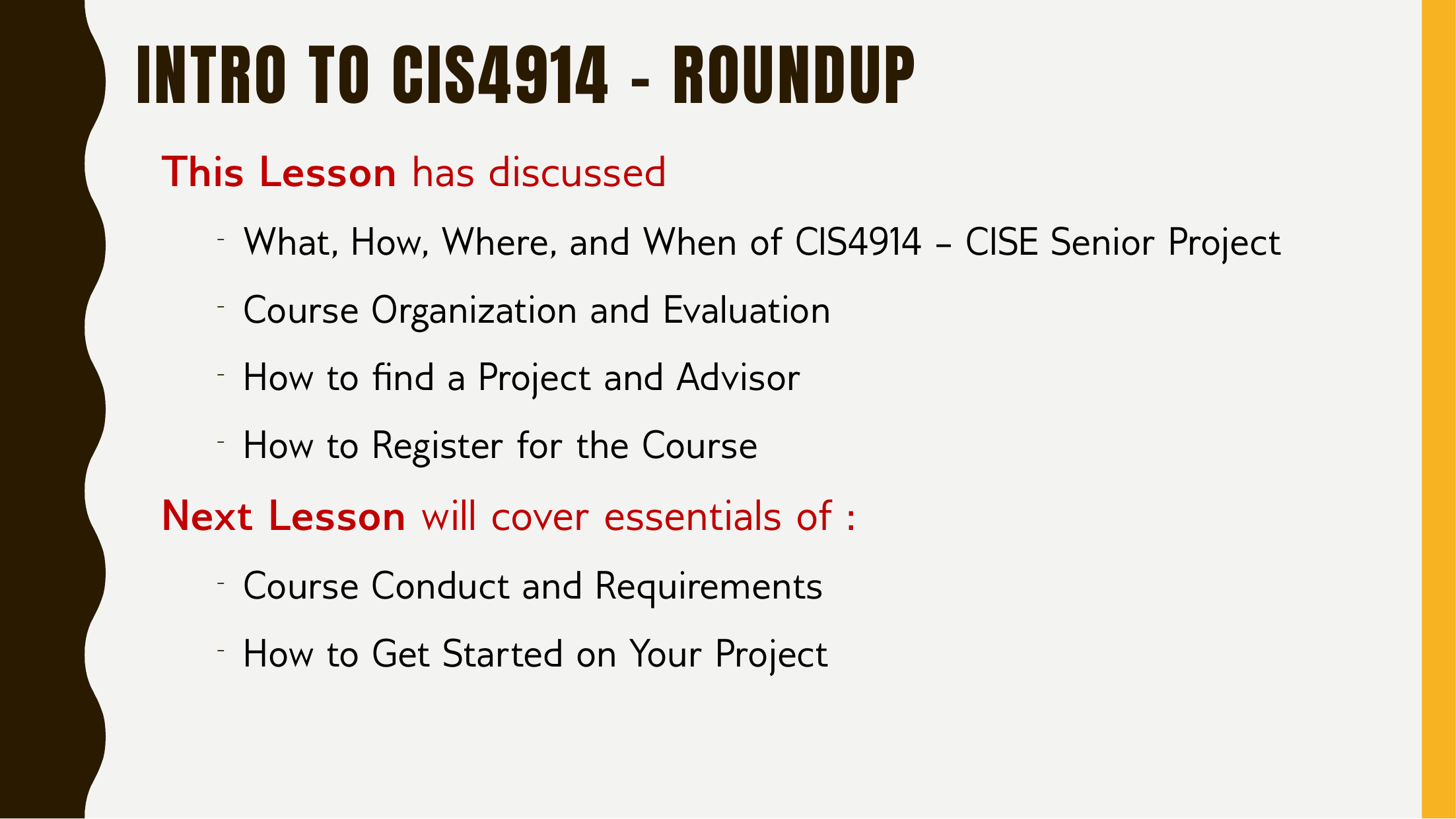

# Intro to CIS4914 - Roundup
This Lesson has discussed
What, How, Where, and When of CIS4914 – CISE Senior Project
Course Organization and Evaluation
How to find a Project and Advisor
How to Register for the Course
Next Lesson will cover essentials of :
Course Conduct and Requirements
How to Get Started on Your Project